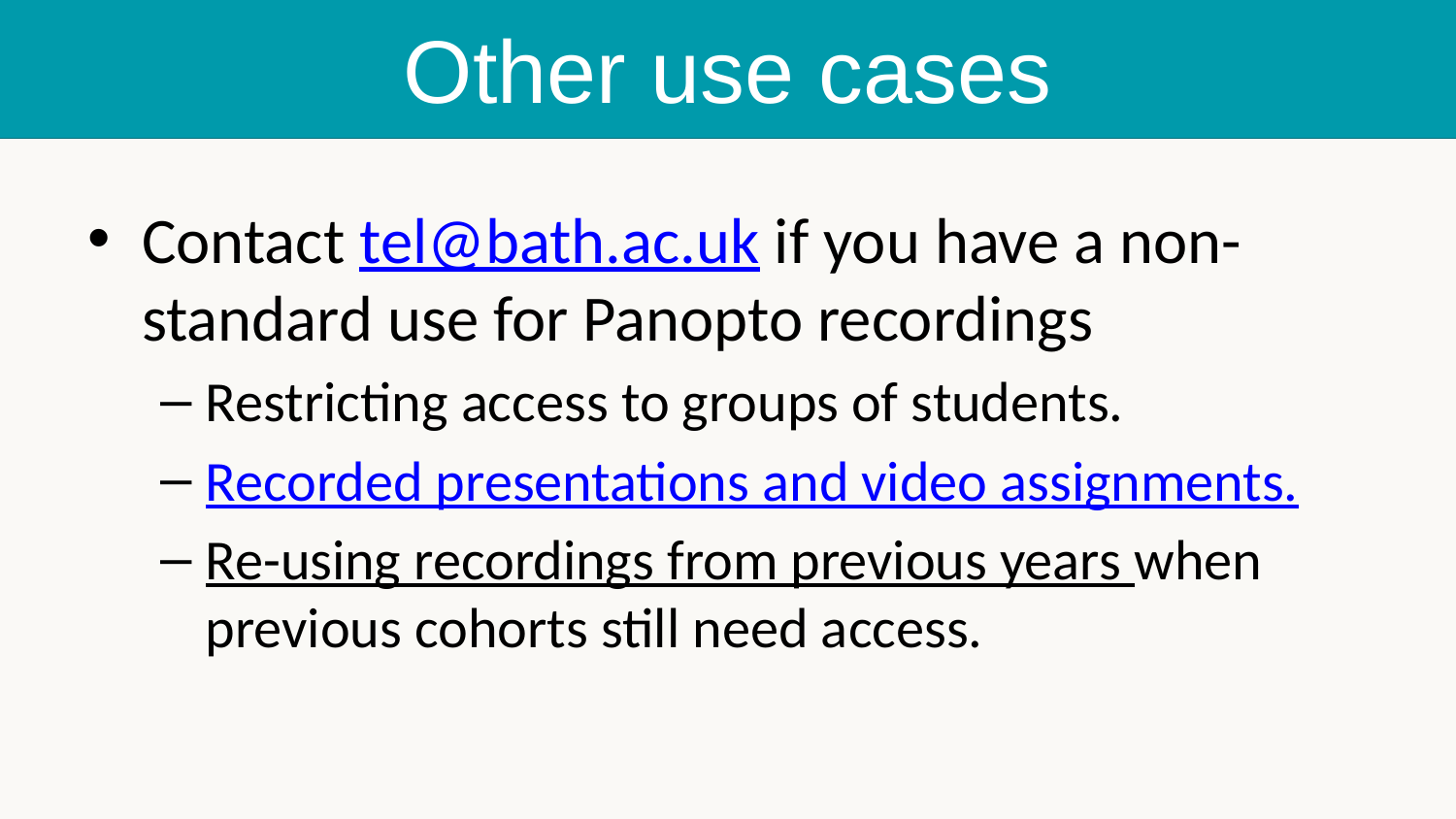

# Other use cases
Contact tel@bath.ac.uk if you have a non-standard use for Panopto recordings
Restricting access to groups of students.
Recorded presentations and video assignments.
Re-using recordings from previous years when previous cohorts still need access.